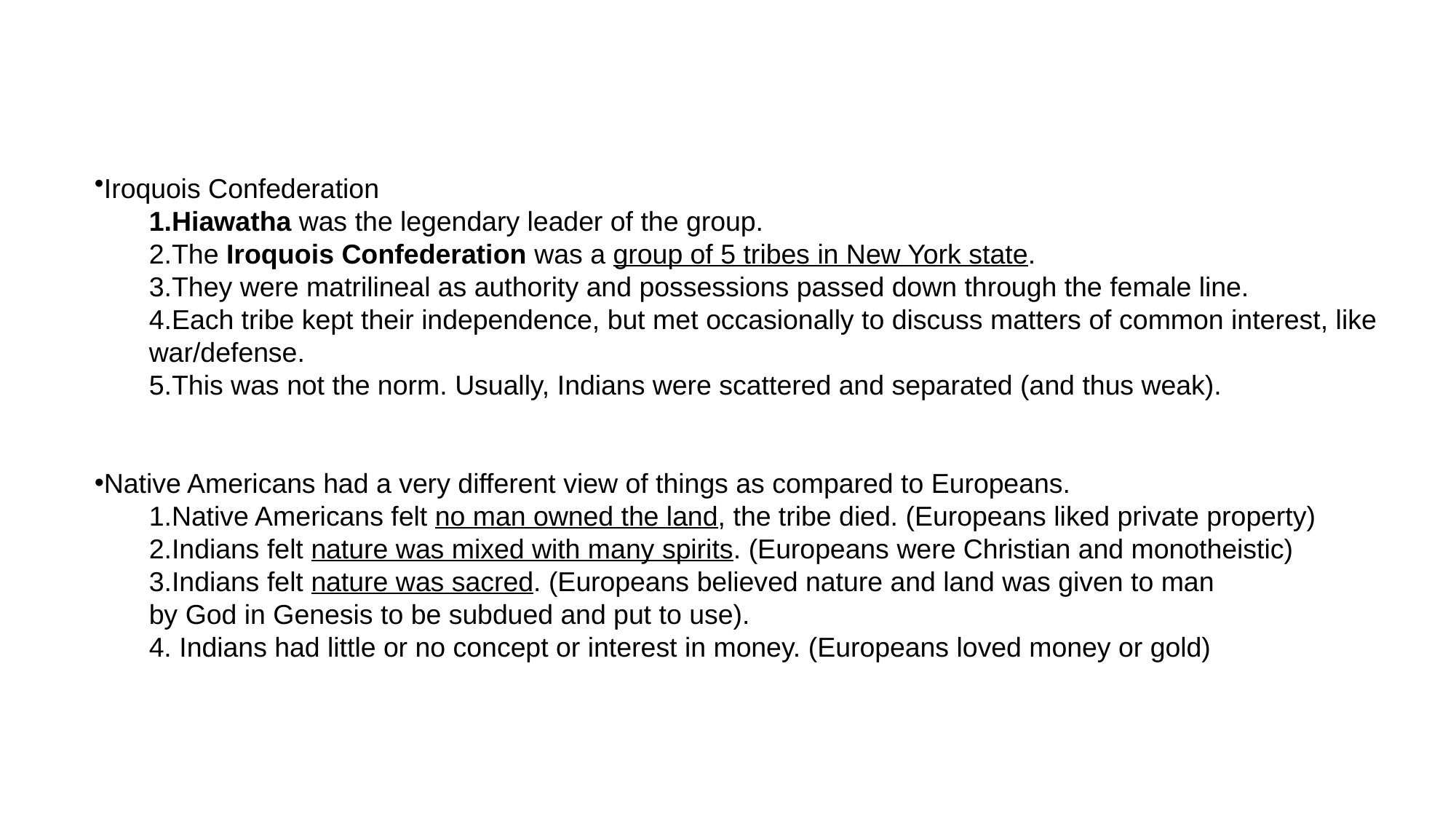

#

Iroquois Confederation
Hiawatha was the legendary leader of the group.
The Iroquois Confederation was a group of 5 tribes in New York state.
They were matrilineal as authority and possessions passed down through the female line.
Each tribe kept their independence, but met occasionally to discuss matters of common interest, like war/defense.
This was not the norm. Usually, Indians were scattered and separated (and thus weak).

Native Americans had a very different view of things as compared to Europeans.
Native Americans felt no man owned the land, the tribe died. (Europeans liked private property)
Indians felt nature was mixed with many spirits. (Europeans were Christian and monotheistic)
Indians felt nature was sacred. (Europeans believed nature and land was given to man
by God in Genesis to be subdued and put to use).
4. Indians had little or no concept or interest in money. (Europeans loved money or gold)